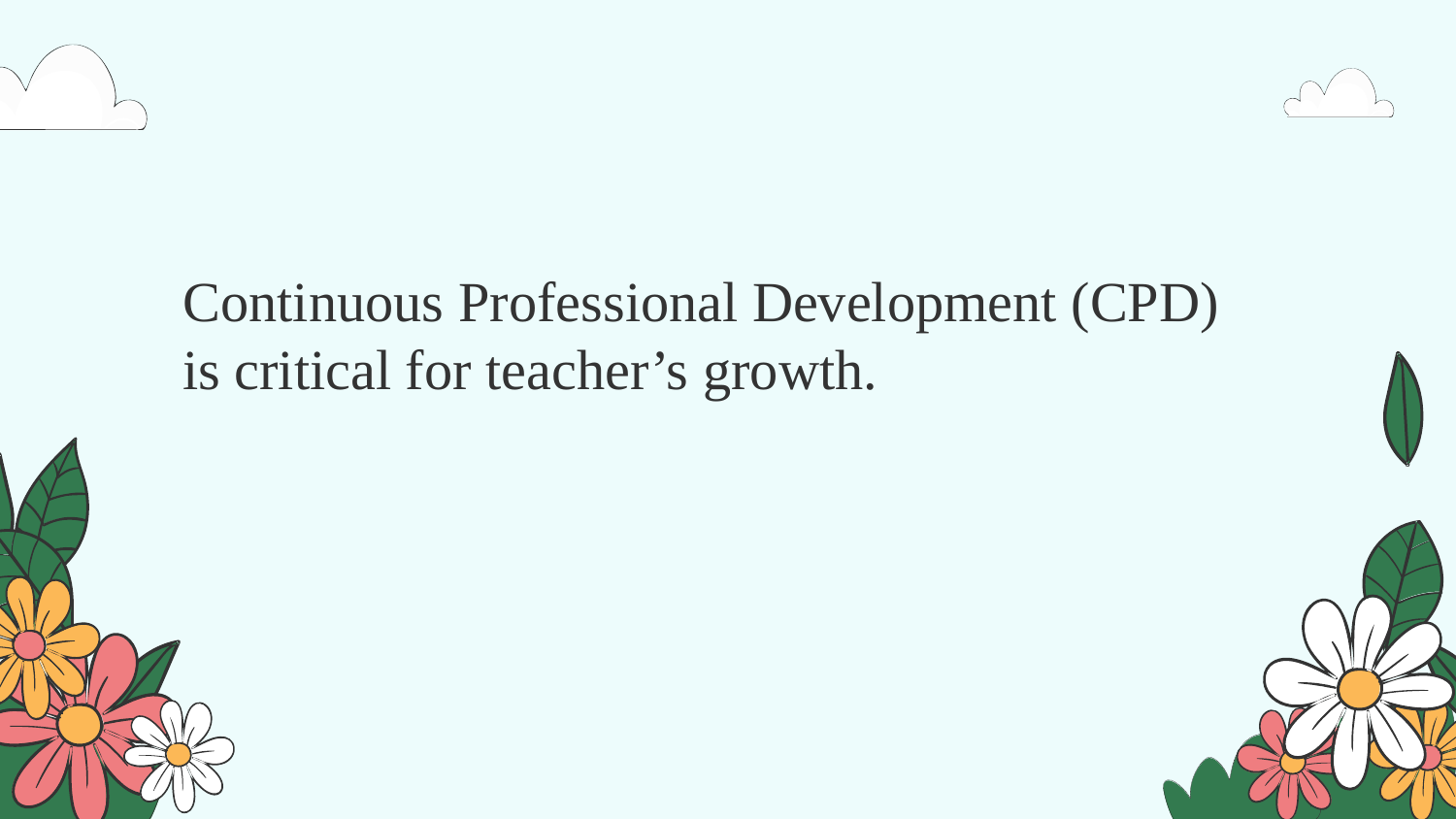

Continuous Professional Development (CPD) is critical for teacher’s growth.